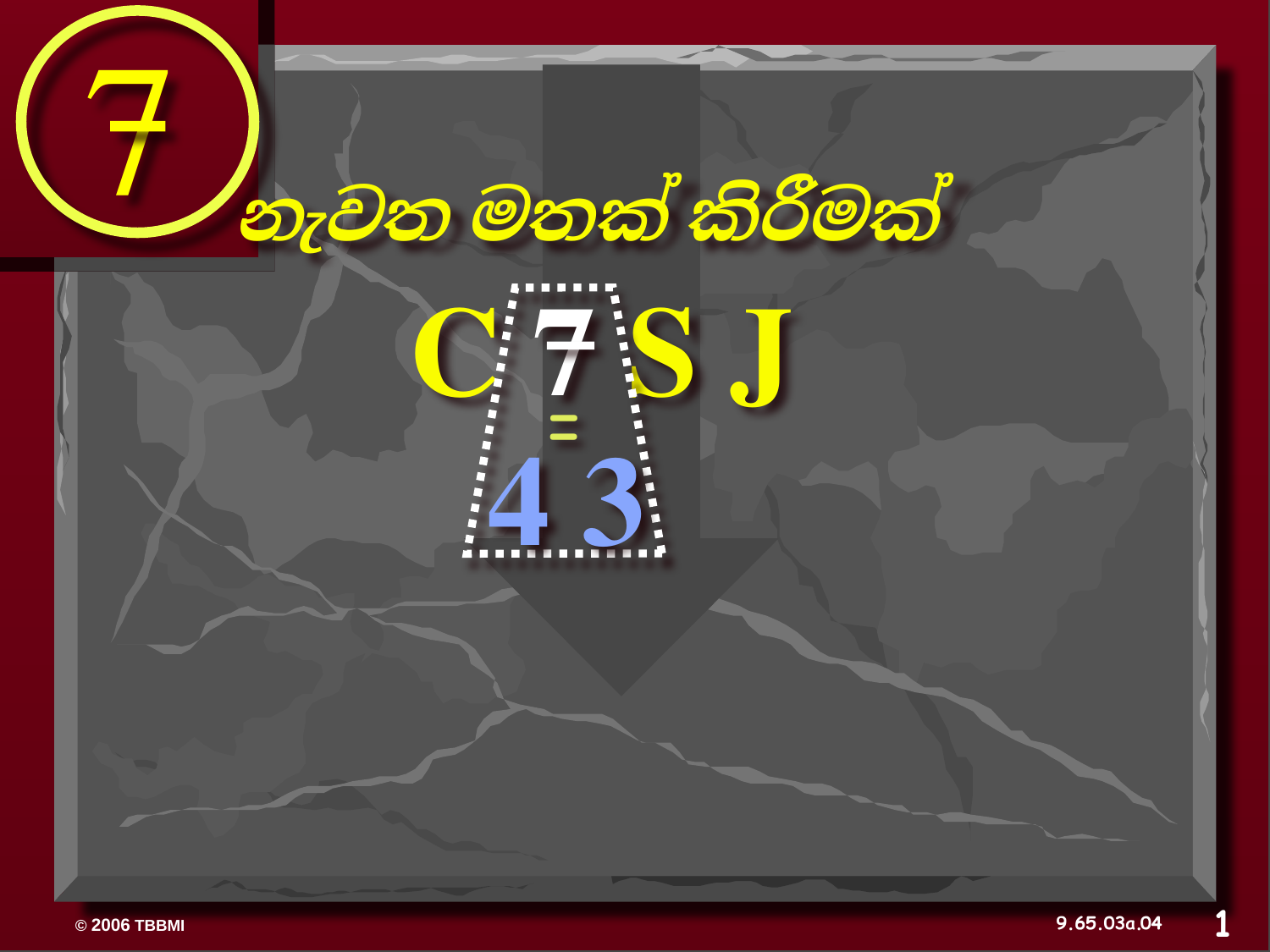

7

නැවත මතක් කිරීමක්
C 7 S J

=

    4 3

1
04